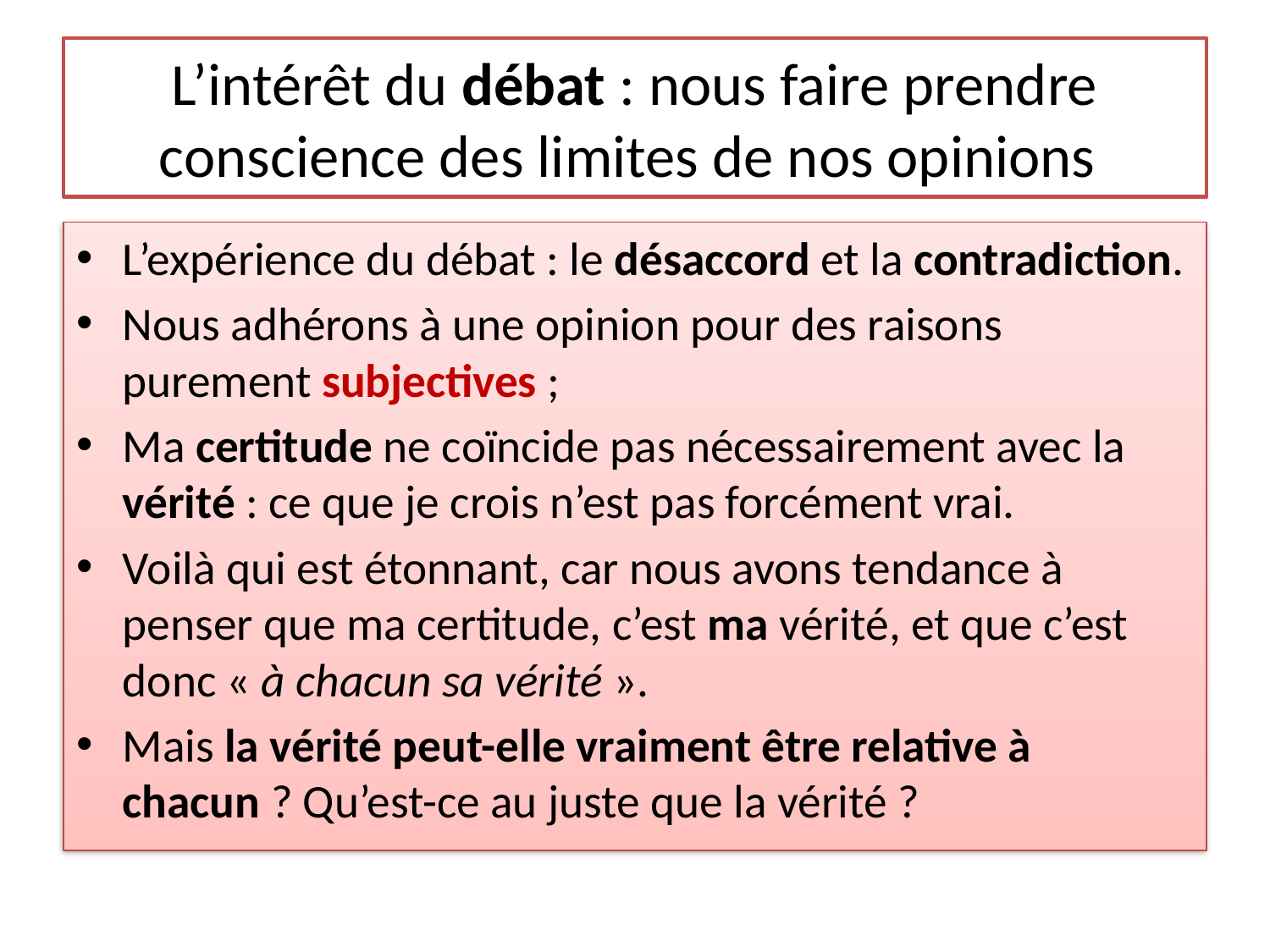

# L’intérêt du débat : nous faire prendre conscience des limites de nos opinions
L’expérience du débat : le désaccord et la contradiction.
Nous adhérons à une opinion pour des raisons purement subjectives ;
Ma certitude ne coïncide pas nécessairement avec la vérité : ce que je crois n’est pas forcément vrai.
Voilà qui est étonnant, car nous avons tendance à penser que ma certitude, c’est ma vérité, et que c’est donc « à chacun sa vérité ».
Mais la vérité peut-elle vraiment être relative à chacun ? Qu’est-ce au juste que la vérité ?